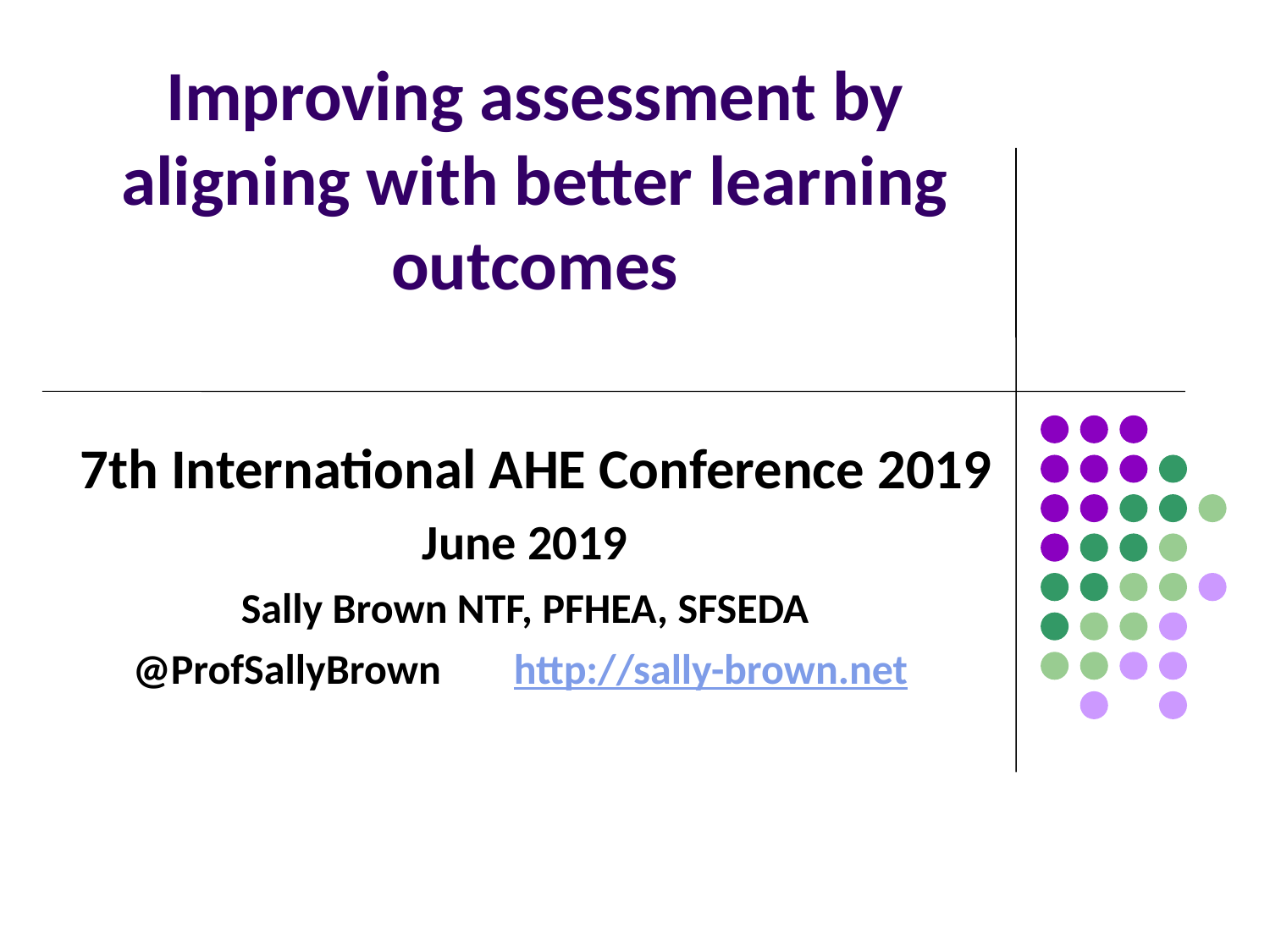

# Improving assessment by aligning with better learning outcomes
7th International AHE Conference 2019
June 2019
Sally Brown NTF, PFHEA, SFSEDA
@ProfSallyBrown 	http://sally-brown.net